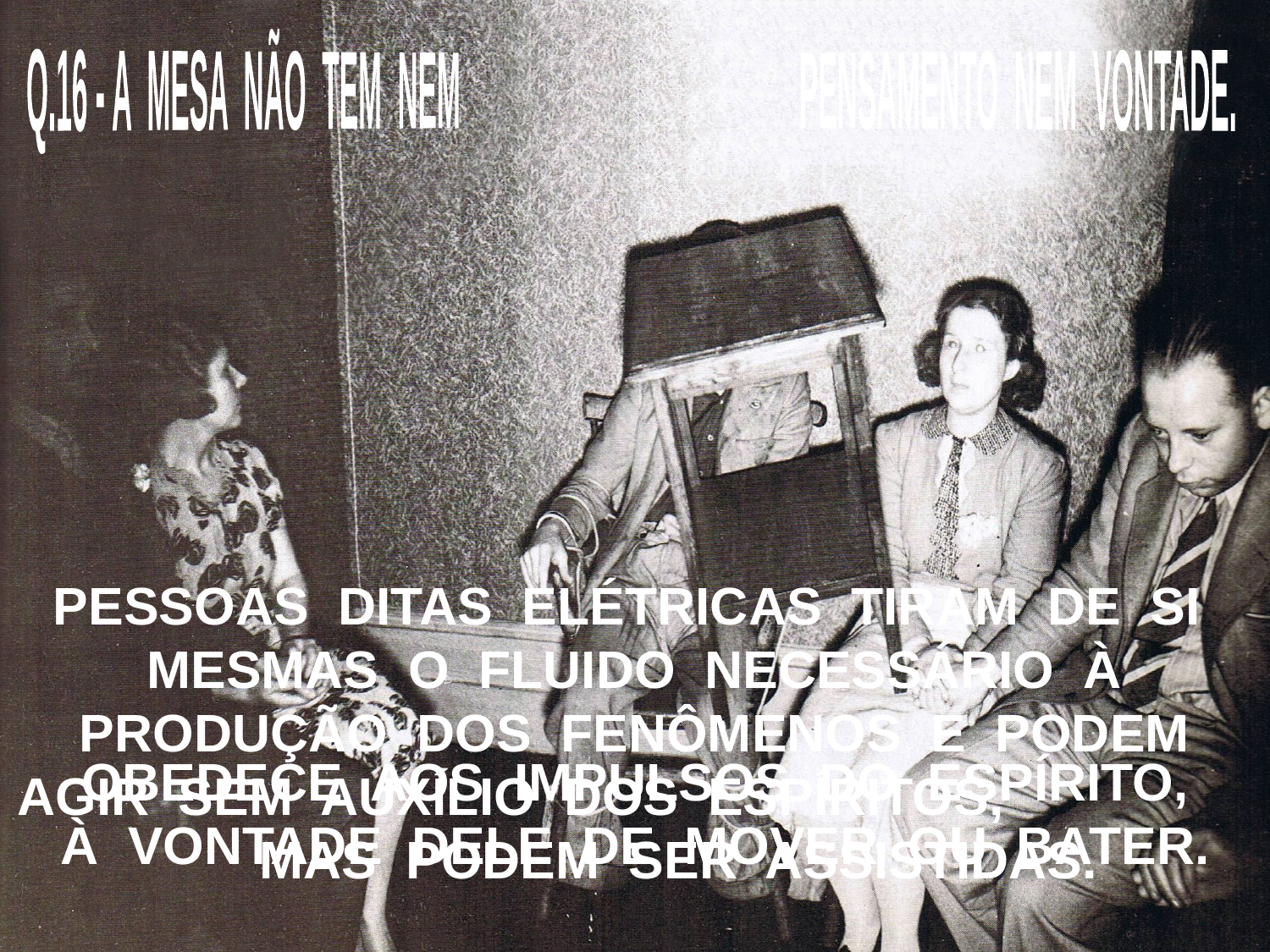

Q.16 - A  MESA  NÃO  TEM  NEM                                           PENSAMENTO  NEM  VONTADE.
PESSOAS  DITAS  ELÉTRICAS  TIRAM  DE  SI  MESMAS  O  FLUIDO  NECESSÁRIO  À PRODUÇÃO  DOS  FENÔMENOS  E  PODEM AGIR  SEM  AUXÍLIO  DOS  ESPÍRITOS,                         MAS  PODEM  SER  ASSISTIDAS.
OBEDECE  AOS  IMPULSOS  DO  ESPÍRITO,
À  VONTADE  DELE  DE  MOVER  OU  BATER.